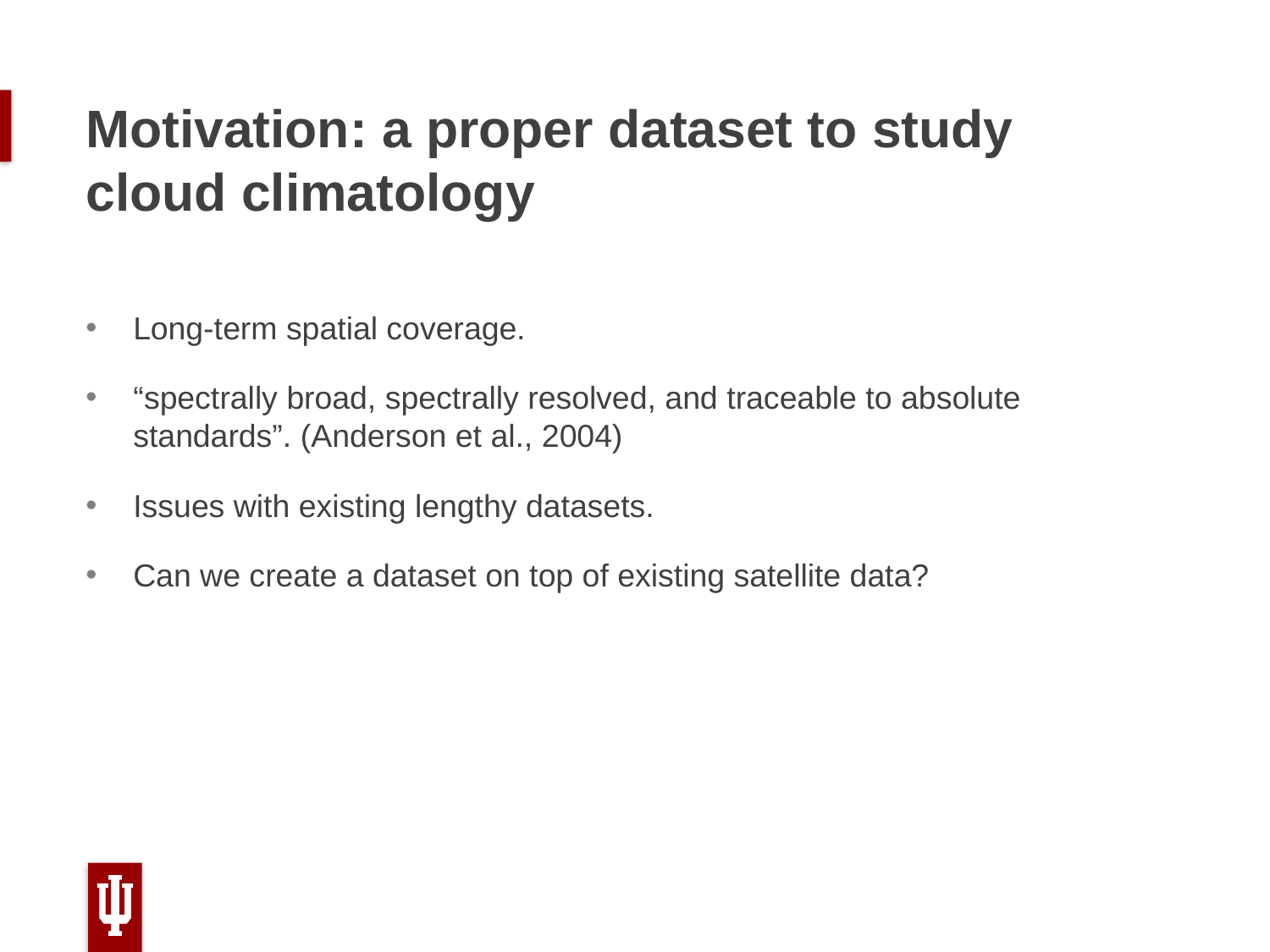

# Motivation: a proper dataset to study cloud climatology
Long-term spatial coverage.
“spectrally broad, spectrally resolved, and traceable to absolute standards”. (Anderson et al., 2004)
Issues with existing lengthy datasets.
Can we create a dataset on top of existing satellite data?